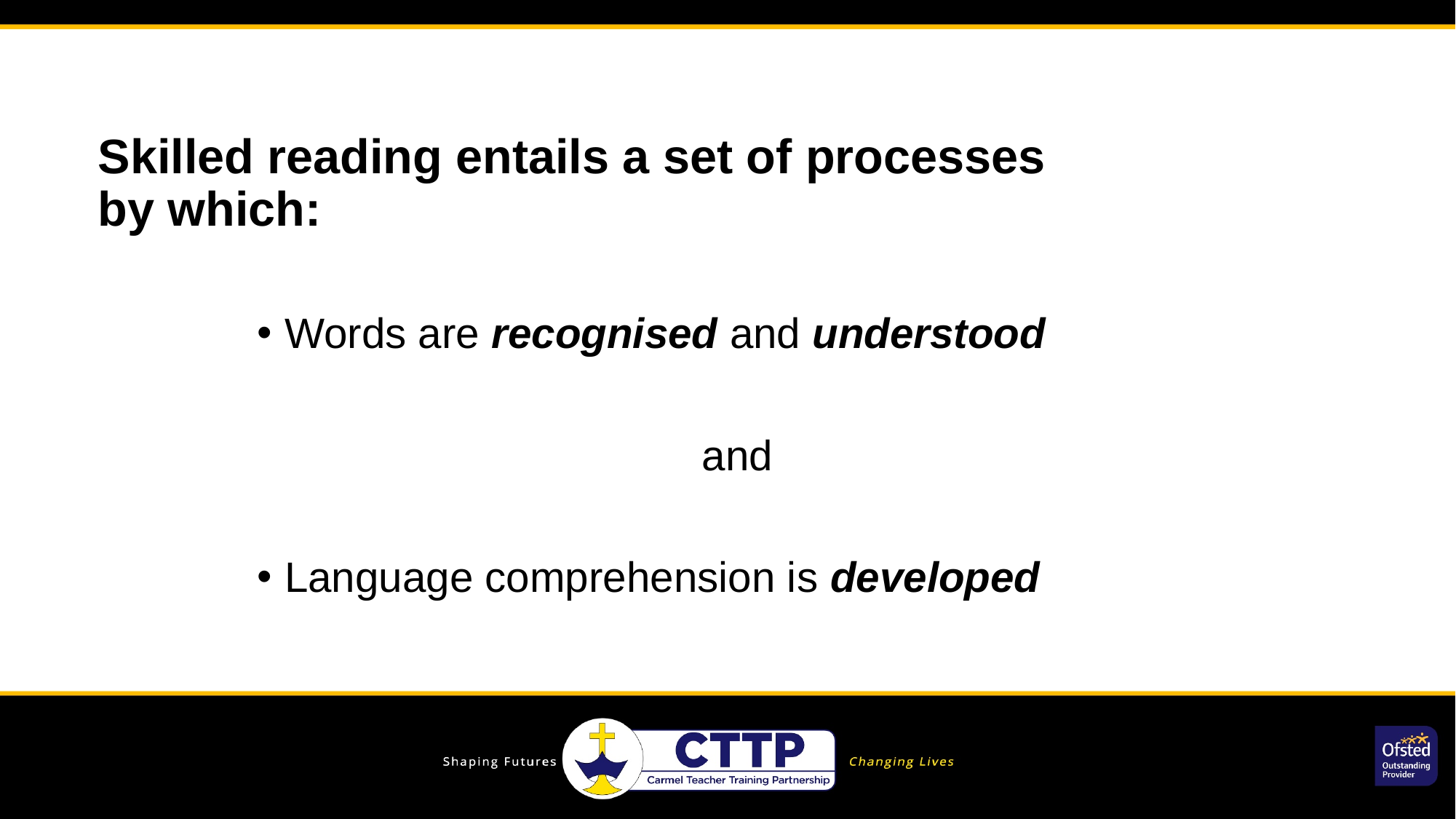

# Skilled reading entails a set of processes by which:
Words are recognised and understood

and

Language comprehension is developed